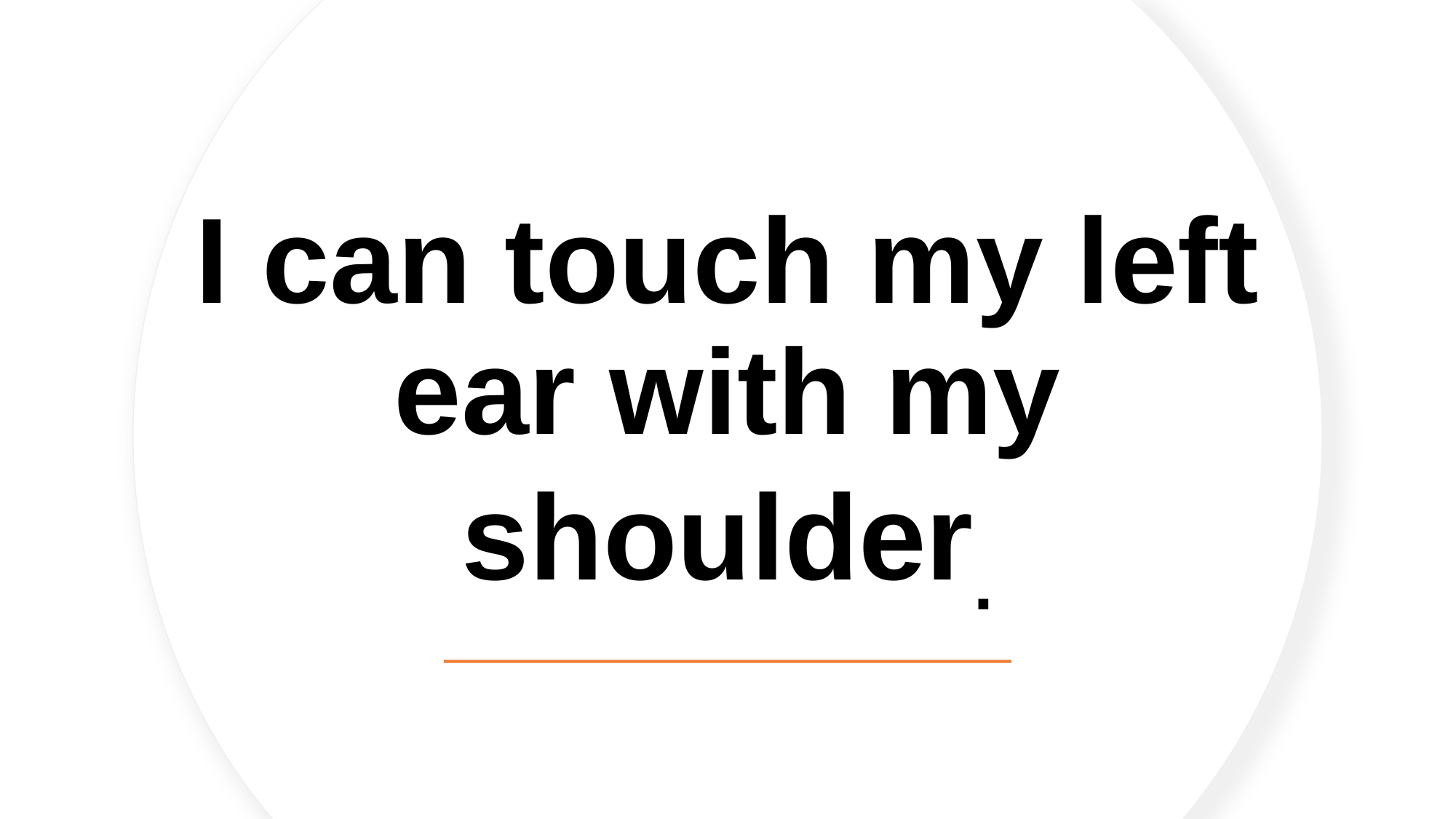

# I can touch my left ear with my shoulder.